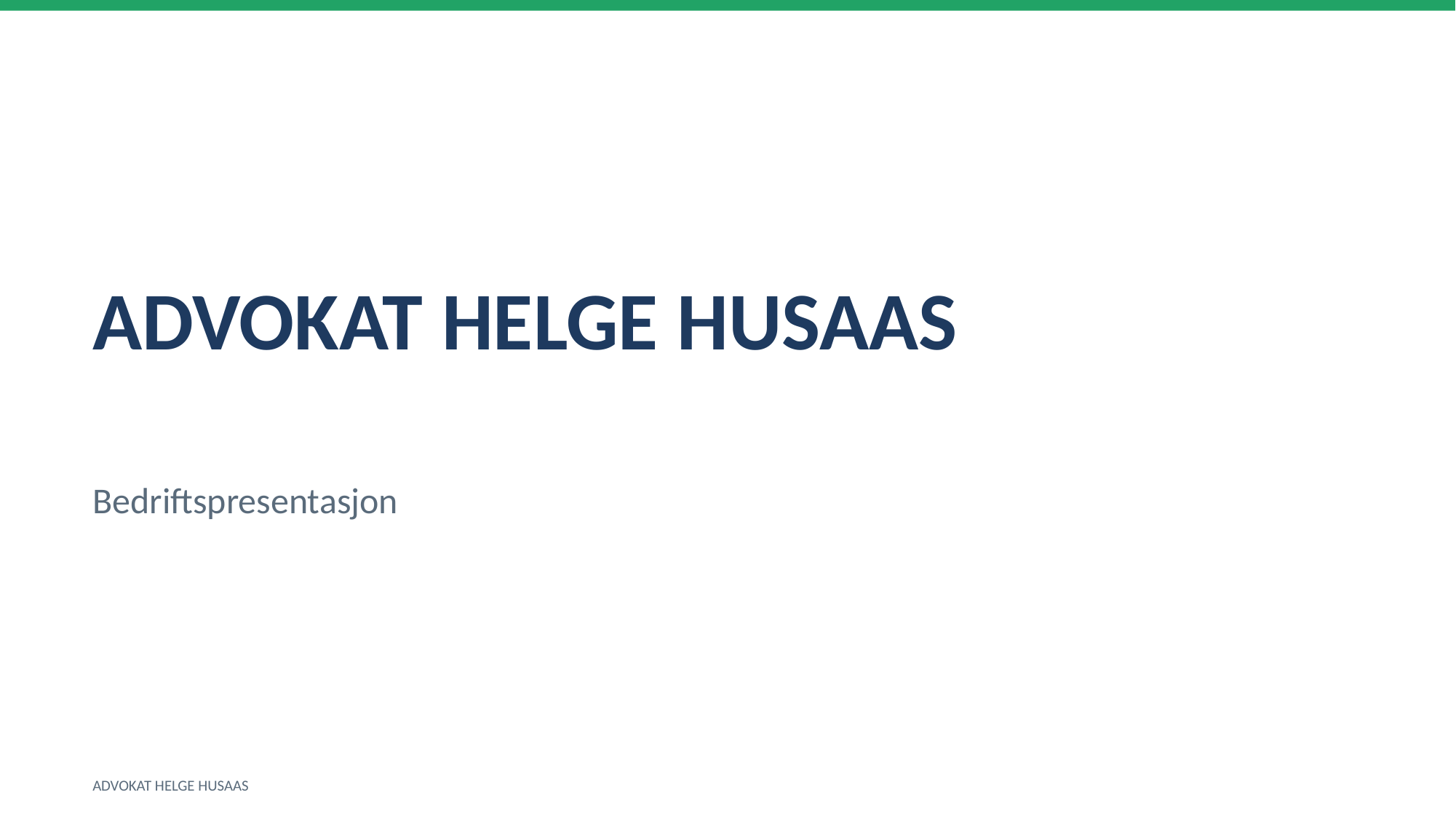

ADVOKAT HELGE HUSAAS
Bedriftspresentasjon
ADVOKAT HELGE HUSAAS